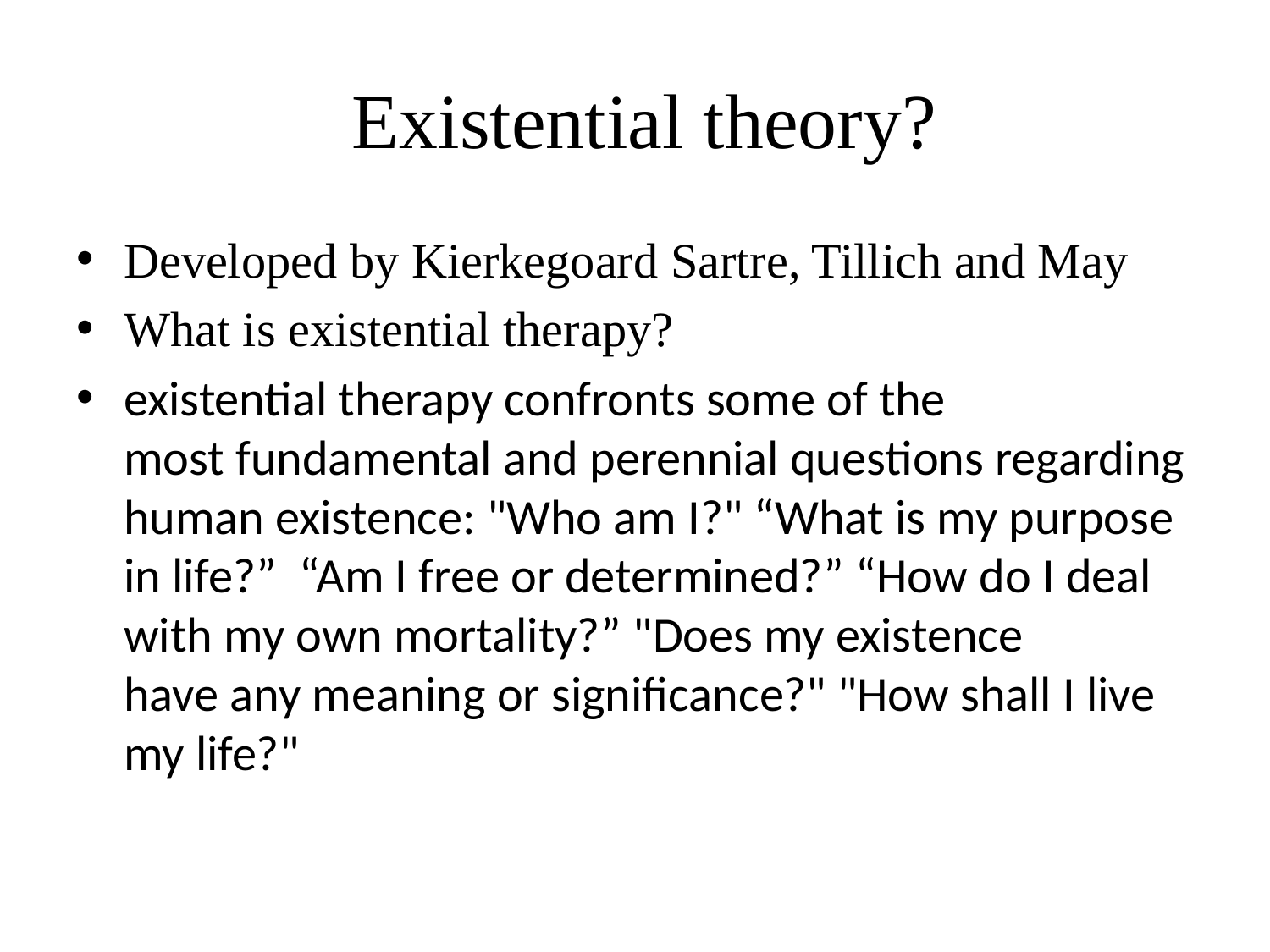

# Existential theory?
Developed by Kierkegoard Sartre, Tillich and May
What is existential therapy?
existential therapy confronts some of the most fundamental and perennial questions regarding human existence: "Who am I?" “What is my purpose in life?”  “Am I free or determined?” “How do I deal with my own mortality?” "Does my existence have any meaning or significance?" "How shall I live my life?"